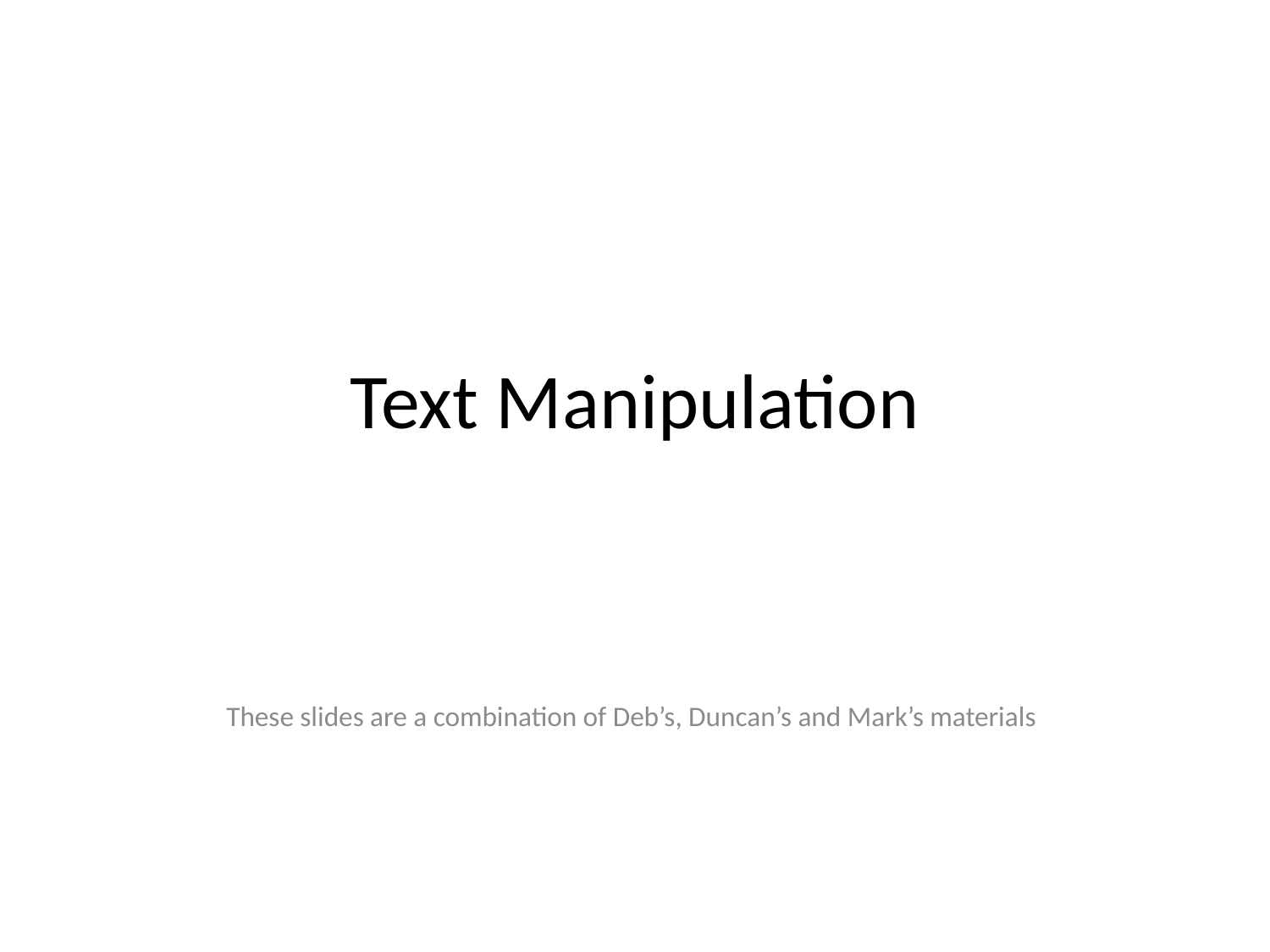

# Text Manipulation
These slides are a combination of Deb’s, Duncan’s and Mark’s materials